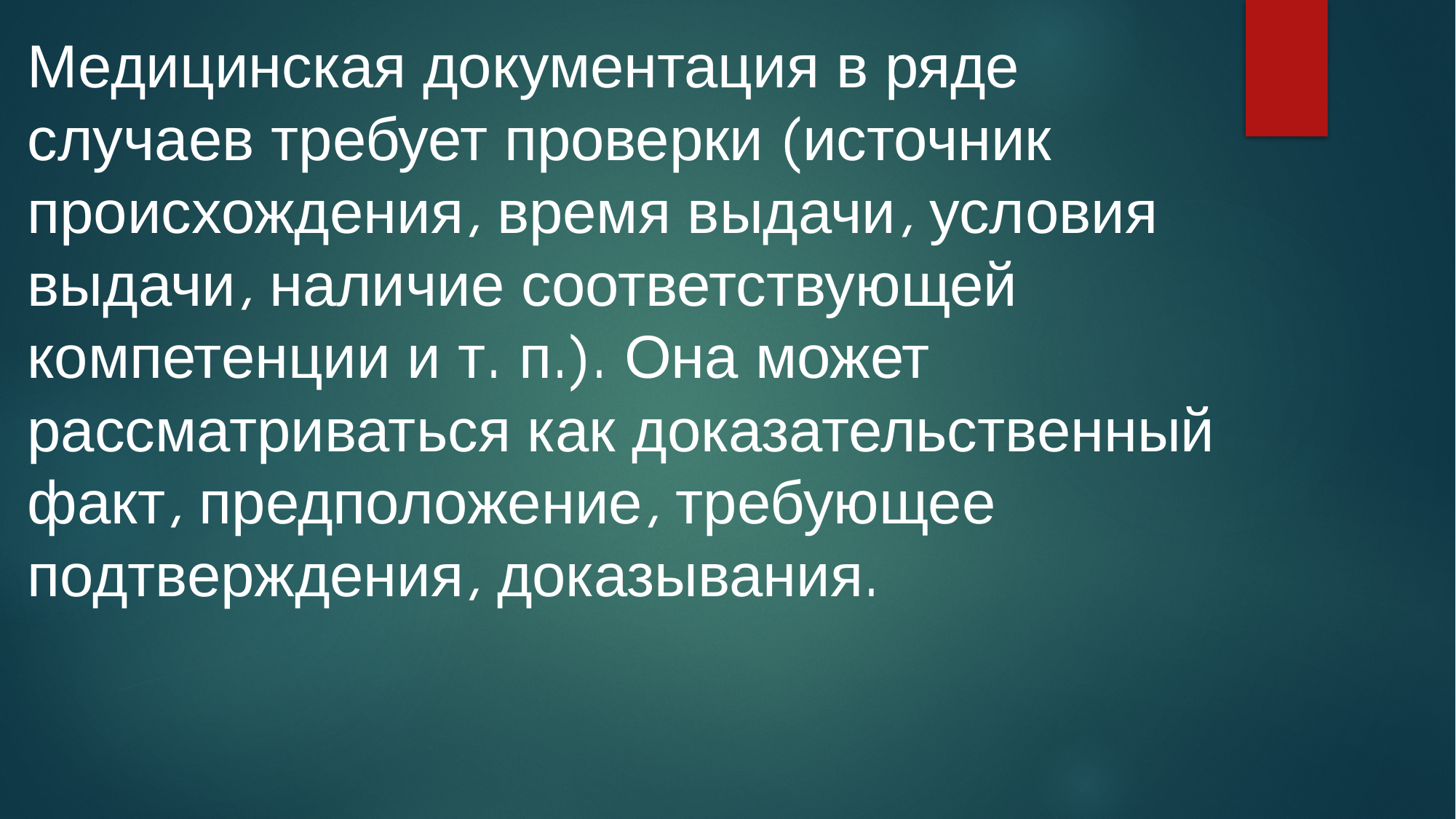

Медицинская документация в ряде случаев требует проверки (источник происхождения, время выдачи, условия выдачи, наличие соответствующей компетенции и т. п.). Она может рассматриваться как доказательственный факт, предположение, требующее подтверждения, доказывания.